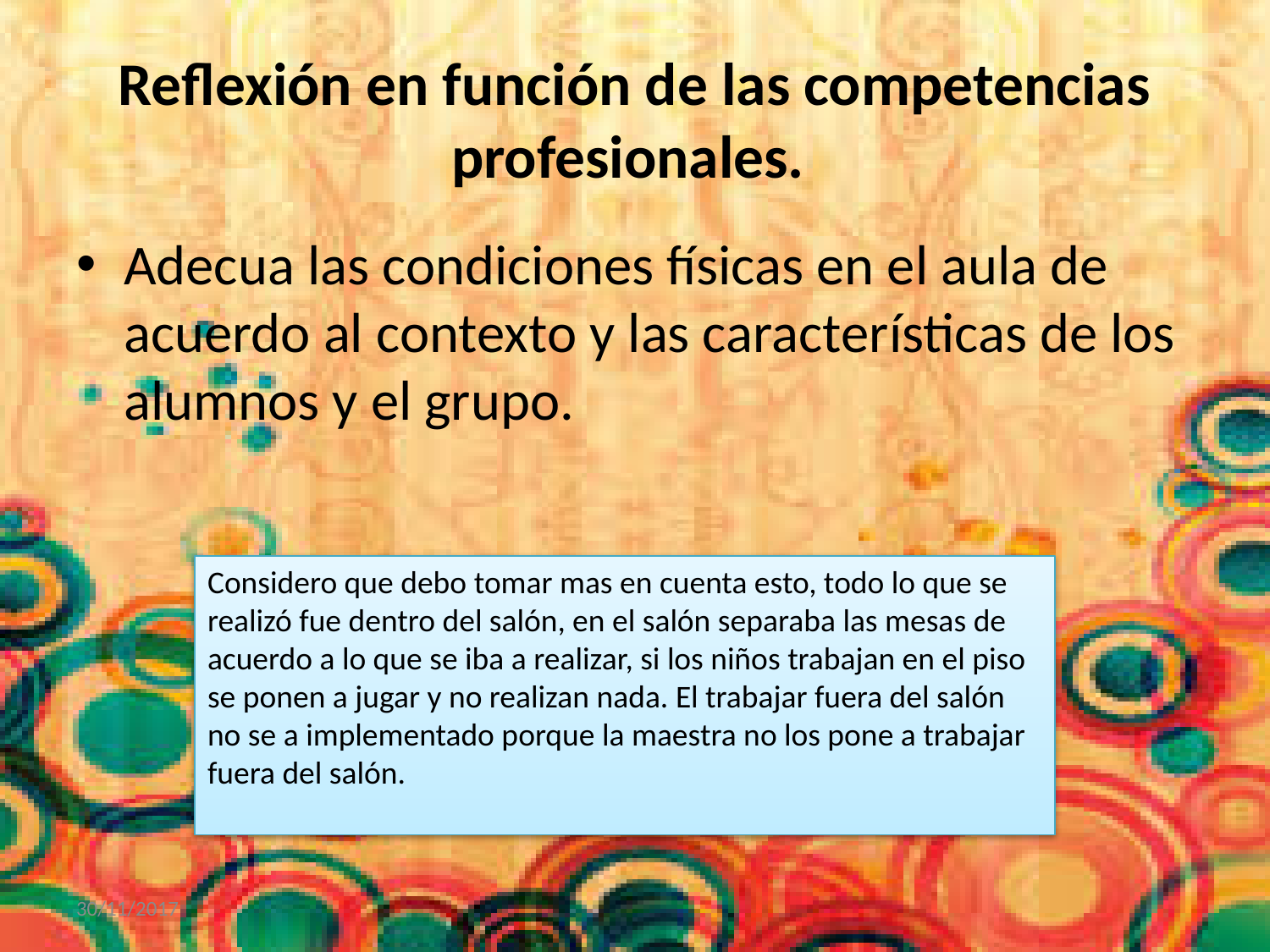

# Reflexión en función de las competencias profesionales.
Adecua las condiciones físicas en el aula de acuerdo al contexto y las características de los alumnos y el grupo.

Considero que debo tomar mas en cuenta esto, todo lo que se realizó fue dentro del salón, en el salón separaba las mesas de acuerdo a lo que se iba a realizar, si los niños trabajan en el piso se ponen a jugar y no realizan nada. El trabajar fuera del salón no se a implementado porque la maestra no los pone a trabajar fuera del salón.

30/11/2017